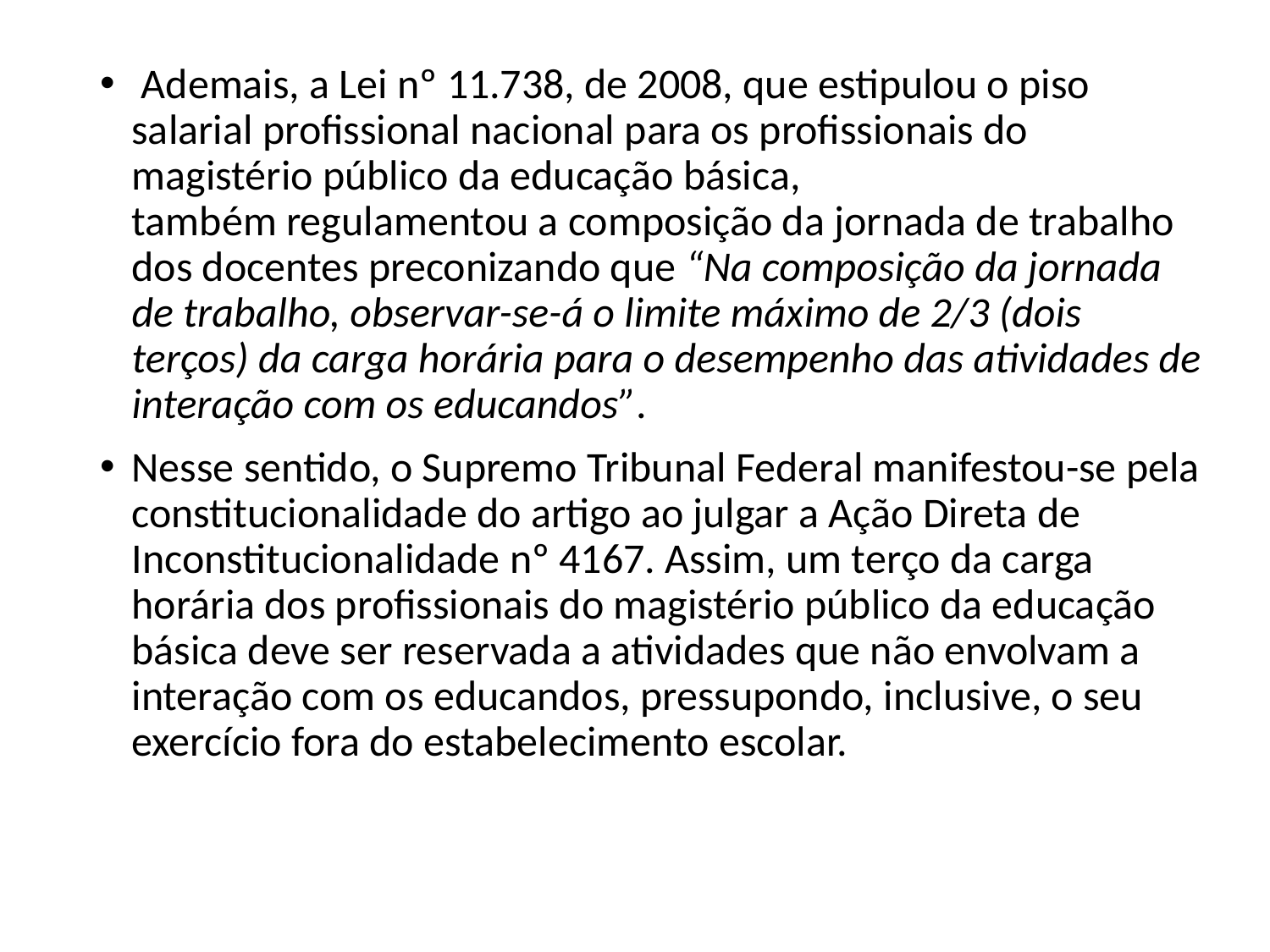

Ademais, a Lei nº 11.738, de 2008, que estipulou o piso salarial profissional nacional para os profissionais do magistério público da educação básica, também regulamentou a composição da jornada de trabalho dos docentes preconizando que “Na composição da jornada de trabalho, observar-se-á o limite máximo de 2/3 (dois terços) da carga horária para o desempenho das atividades de interação com os educandos”.
Nesse sentido, o Supremo Tribunal Federal manifestou-se pela constitucionalidade do artigo ao julgar a Ação Direta de Inconstitucionalidade nº 4167. Assim, um terço da carga horária dos profissionais do magistério público da educação básica deve ser reservada a atividades que não envolvam a interação com os educandos, pressupondo, inclusive, o seu exercício fora do estabelecimento escolar.